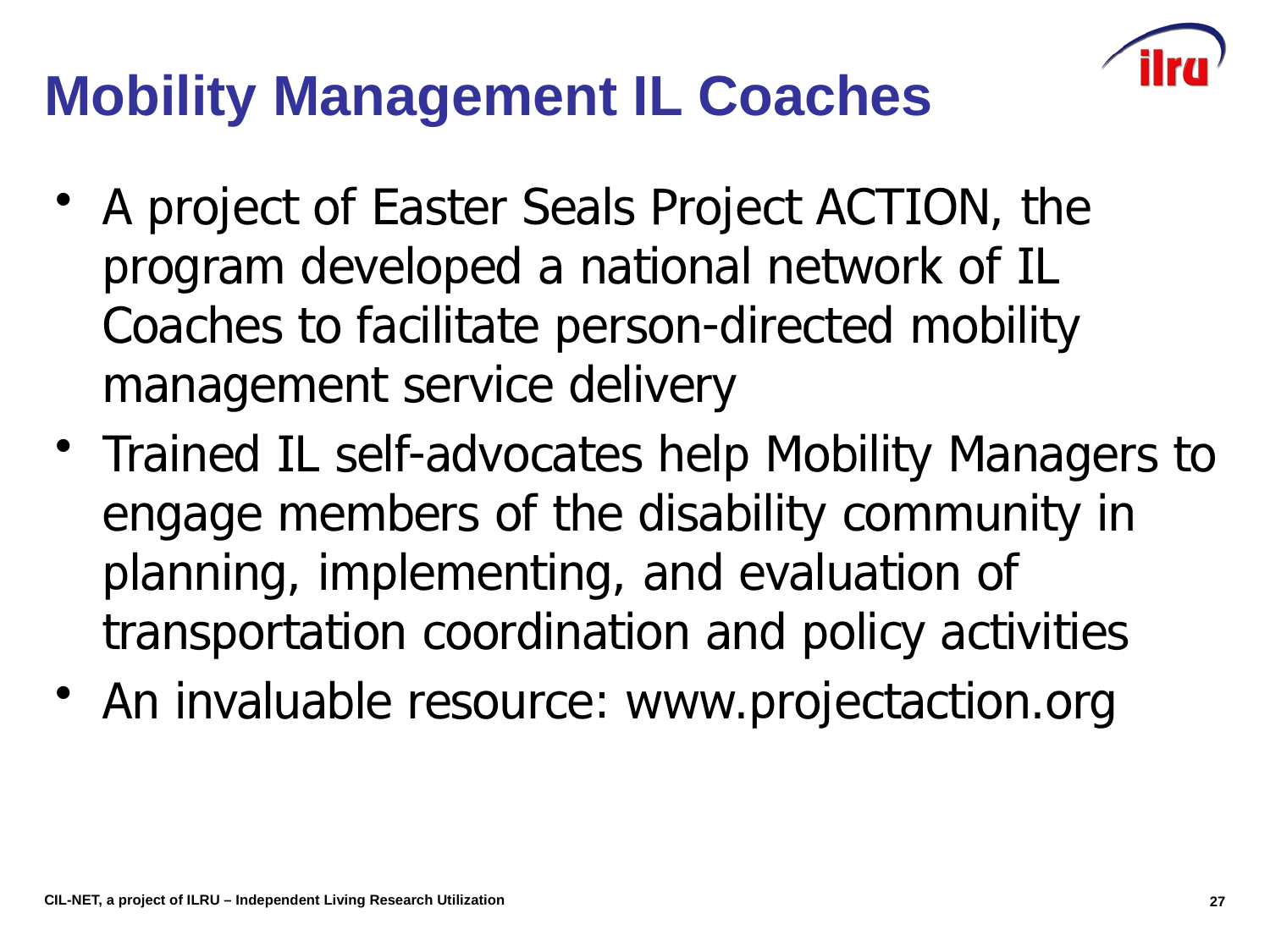

# Mobility Management IL Coaches
A project of Easter Seals Project ACTION, the program developed a national network of IL Coaches to facilitate person-directed mobility management service delivery
Trained IL self-advocates help Mobility Managers to engage members of the disability community in planning, implementing, and evaluation of transportation coordination and policy activities
An invaluable resource: www.projectaction.org
27